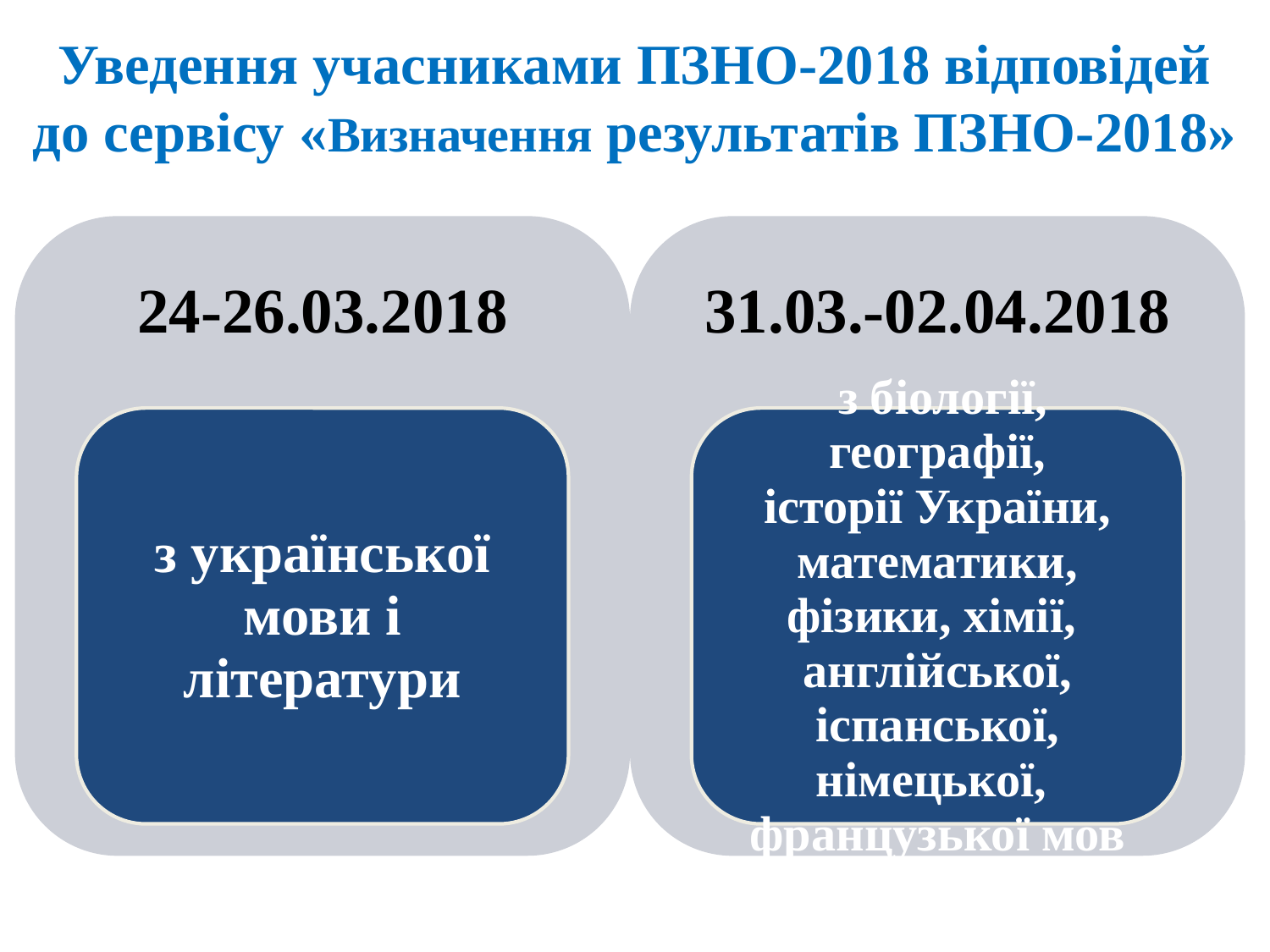

# Уведення учасниками ПЗНО-2018 відповідей до сервісу «Визначення результатів ПЗНО-2018»
24-26.03.2018
з української мови і літератури
31.03.-02.04.2018
 з біології, географії,
історії України,
математики, фізики, хімії,
англійської, іспанської, німецької,  французької мов